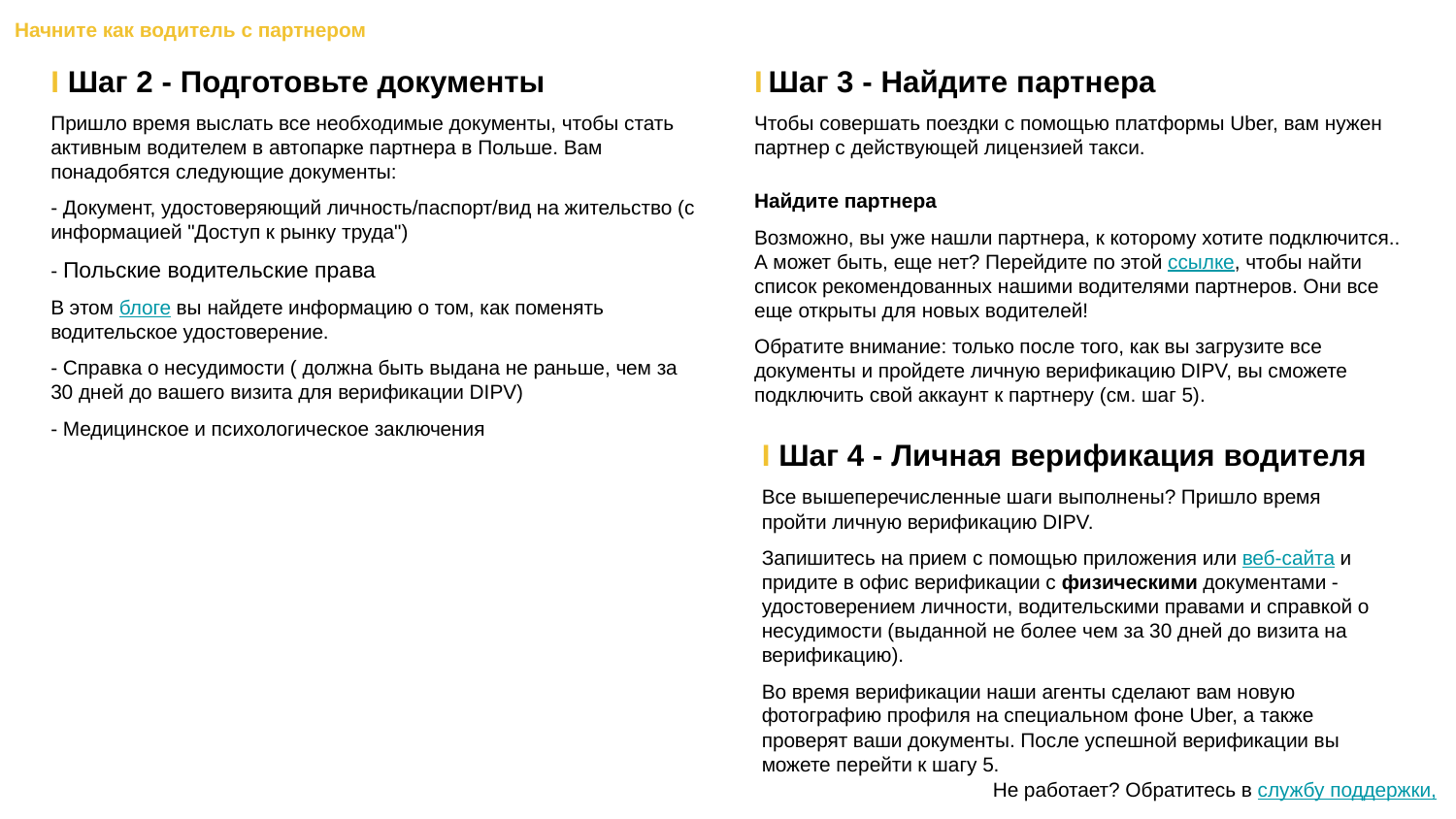

Начните как водитель с партнером
I Шаг 2 - Подготовьте документы
Пришло время выслать все необходимые документы, чтобы стать активным водителем в автопарке партнера в Польше. Вам понадобятся следующие документы:
- Документ, удостоверяющий личность/паспорт/вид на жительство (с информацией "Доступ к рынку труда")
- Польские водительские права
В этом блоге вы найдете информацию о том, как поменять водительское удостоверение.
- Справка о несудимости ( должна быть выдана не раньше, чем за 30 дней до вашего визита для верификации DIPV)
- Медицинское и психологическое заключения

I Шаг 3 - Найдите партнера
Чтобы совершать поездки с помощью платформы Uber, вам нужен партнер с действующей лицензией такси.

Найдите партнера
Возможно, вы уже нашли партнера, к которому хотите подключится.. А может быть, еще нет? Перейдите по этой ссылке, чтобы найти список рекомендованных нашими водителями партнеров. Они все еще открыты для новых водителей!
Обратите внимание: только после того, как вы загрузите все документы и пройдете личную верификацию DIPV, вы сможете подключить свой аккаунт к партнеру (см. шаг 5).

I Шаг 4 - Личная верификация водителя
Все вышеперечисленные шаги выполнены? Пришло время пройти личную верификацию DIPV.
Запишитесь на прием с помощью приложения или веб-сайта и придите в офис верификации с физическими документами - удостоверением личности, водительскими правами и справкой о несудимости (выданной не более чем за 30 дней до визита на верификацию).
Во время верификации наши агенты сделают вам новую фотографию профиля на специальном фоне Uber, а также проверят ваши документы. После успешной верификации вы можете перейти к шагу 5.

Не работает? Обратитесь в службу поддержки,